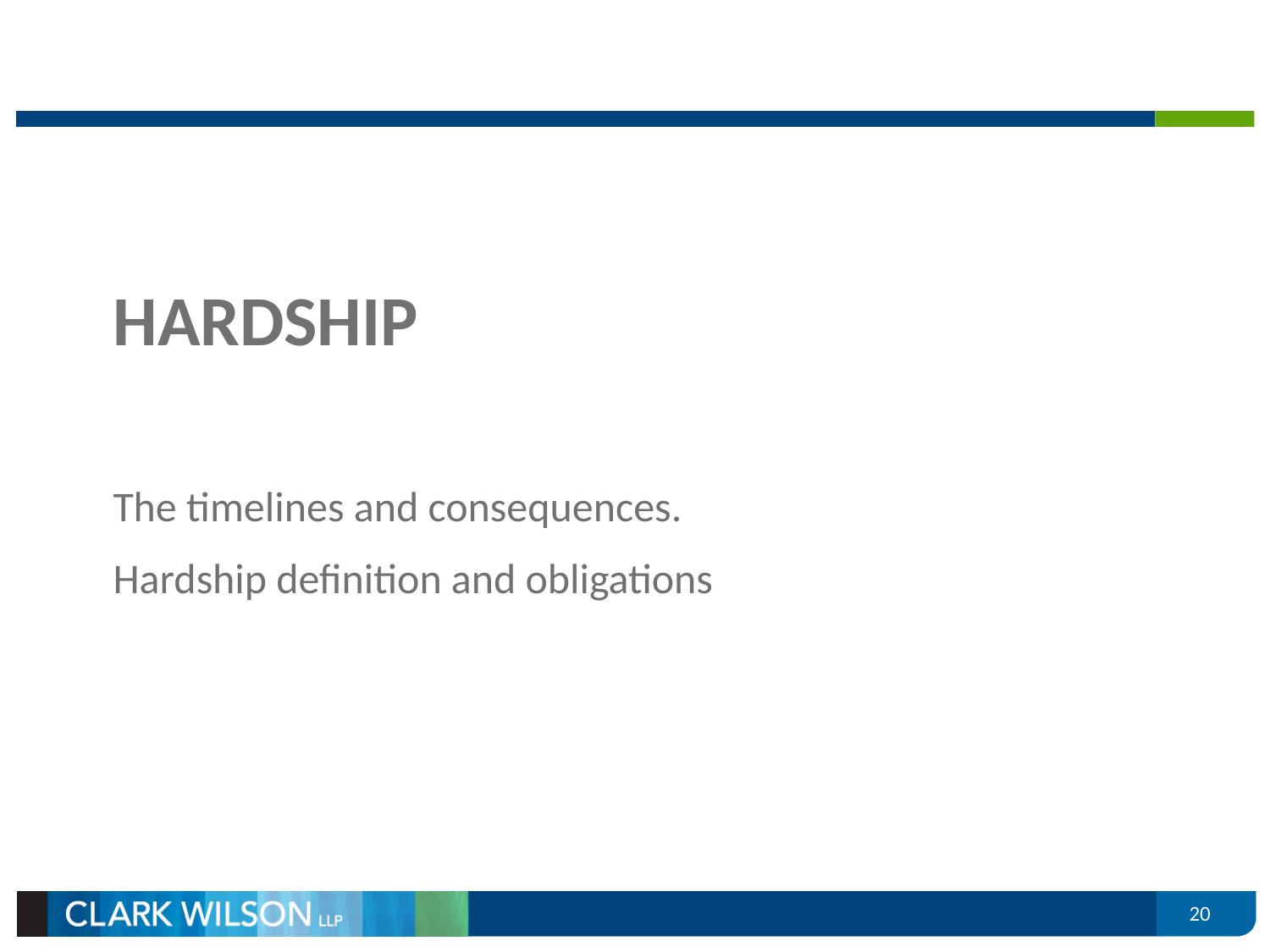

# Hardship
The timelines and consequences.
Hardship definition and obligations
20